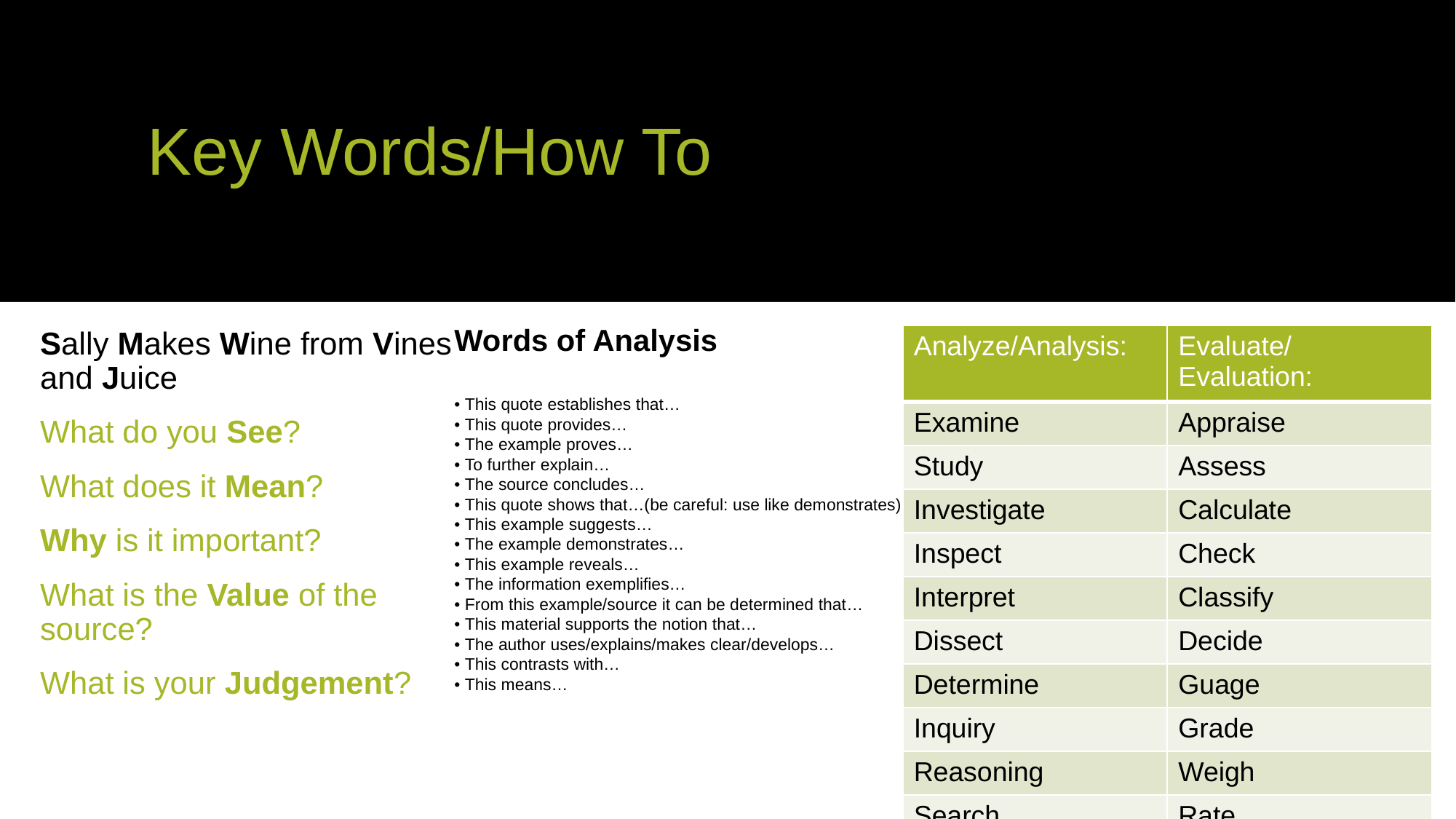

# Key Words/How To

Words of Analysis

• This quote establishes that…
• This quote provides…
• The example proves…
• To further explain…
• The source concludes…
• This quote shows that…(be careful: use like demonstrates)
• This example suggests…
• The example demonstrates…
• This example reveals…
• The information exemplifies…
• From this example/source it can be determined that…
• This material supports the notion that…
• The author uses/explains/makes clear/develops…
• This contrasts with…
• This means…

Sally Makes Wine from Vines and Juice
What do you See?
What does it Mean?
Why is it important?
What is the Value of the source?
What is your Judgement?
| Analyze/Analysis: | Evaluate/Evaluation: |
| --- | --- |
| Examine | Appraise |
| Study | Assess |
| Investigate | Calculate |
| Inspect | Check |
| Interpret | Classify |
| Dissect | Decide |
| Determine | Guage |
| Inquiry | Grade |
| Reasoning | Weigh |
| Search | Rate |